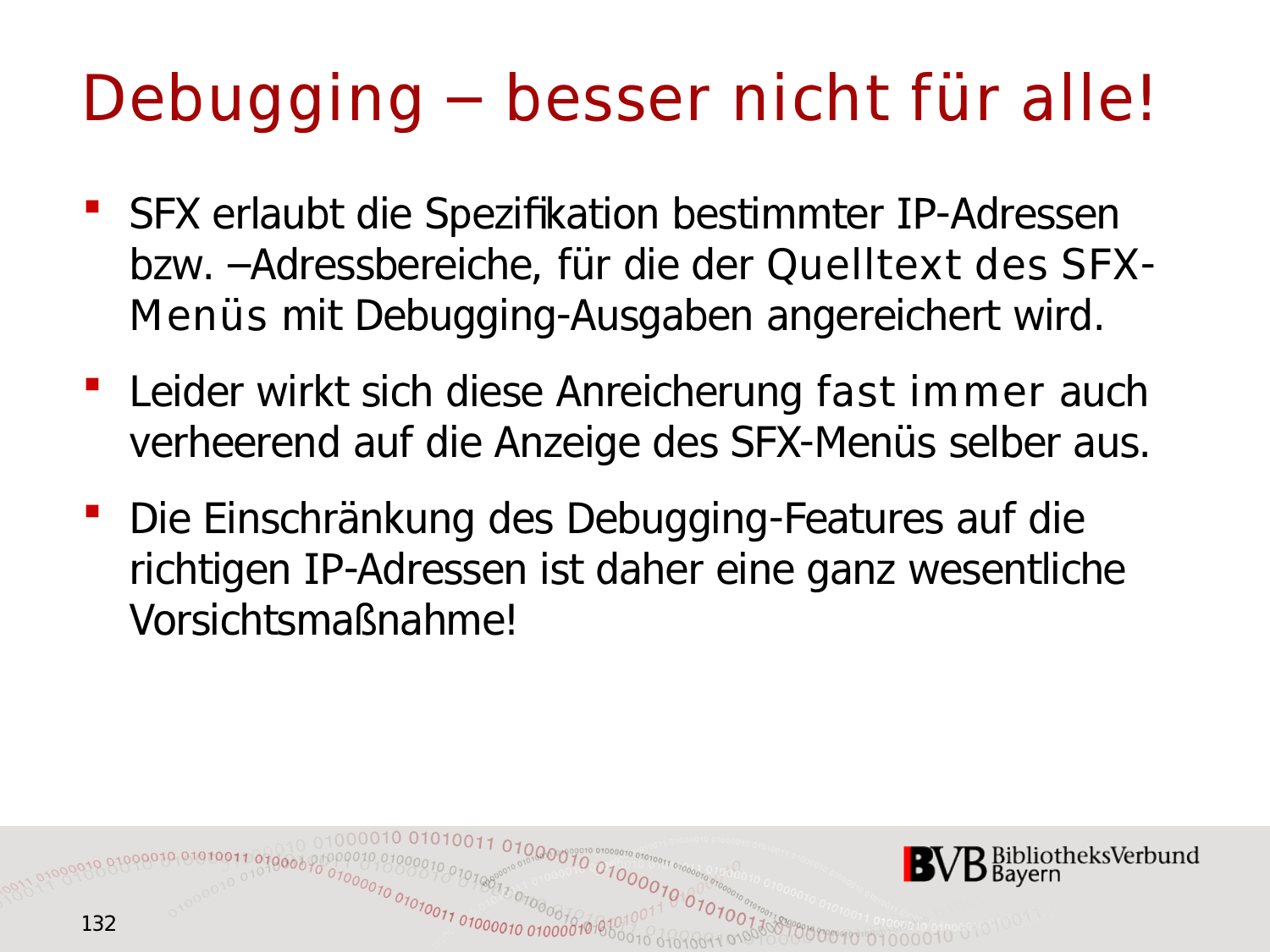

# Debugging – besser nicht für alle!
SFX erlaubt die Spezifikation bestimmter IP-Adressen bzw. –Adressbereiche, für die der Quelltext des SFX-Menüs mit Debugging-Ausgaben angereichert wird.
Leider wirkt sich diese Anreicherung fast immer auch verheerend auf die Anzeige des SFX-Menüs selber aus.
Die Einschränkung des Debugging-Features auf die richtigen IP-Adressen ist daher eine ganz wesentliche Vorsichtsmaßnahme!
132